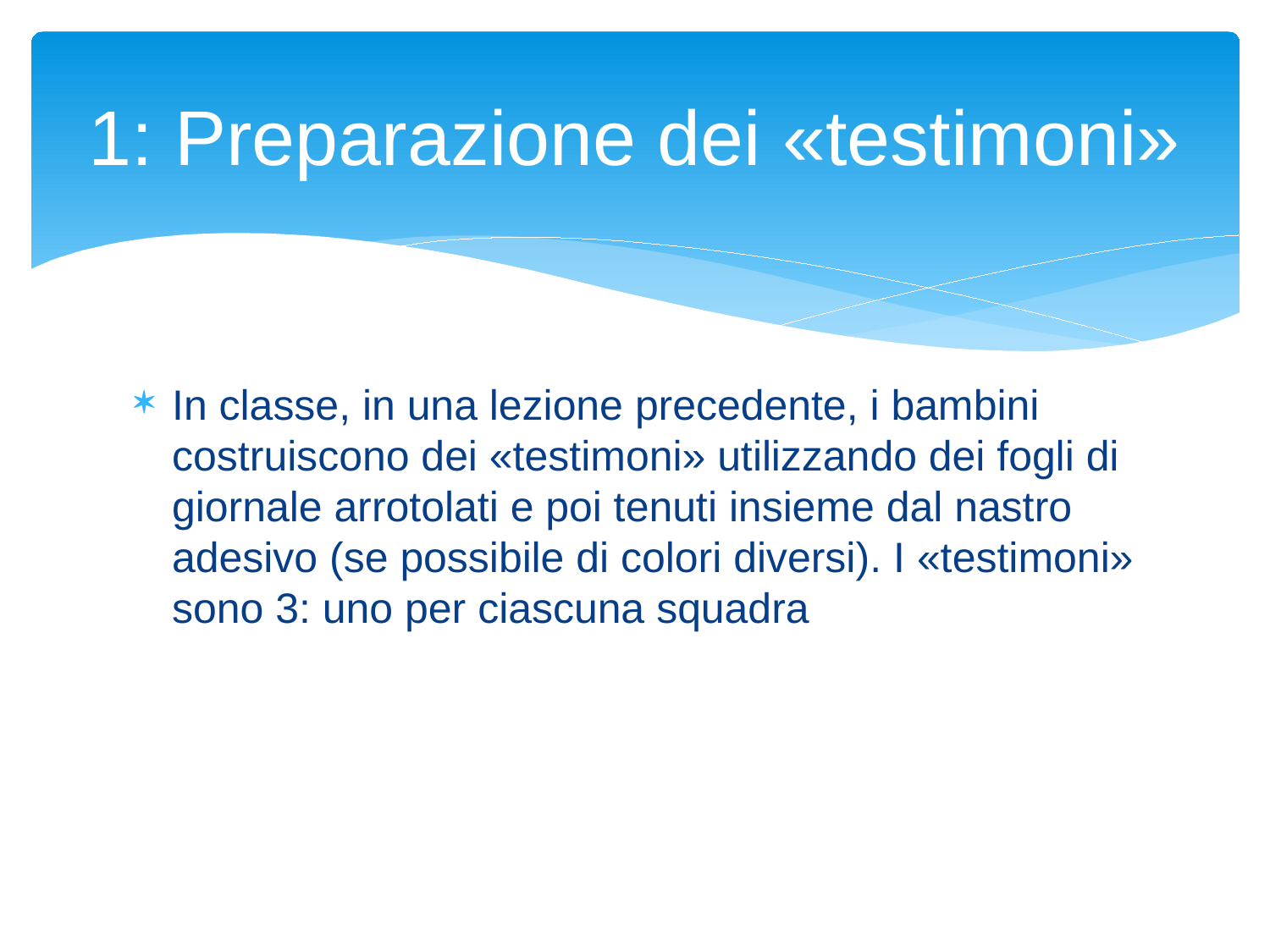

# 1: Preparazione dei «testimoni»
In classe, in una lezione precedente, i bambini costruiscono dei «testimoni» utilizzando dei fogli di giornale arrotolati e poi tenuti insieme dal nastro adesivo (se possibile di colori diversi). I «testimoni» sono 3: uno per ciascuna squadra